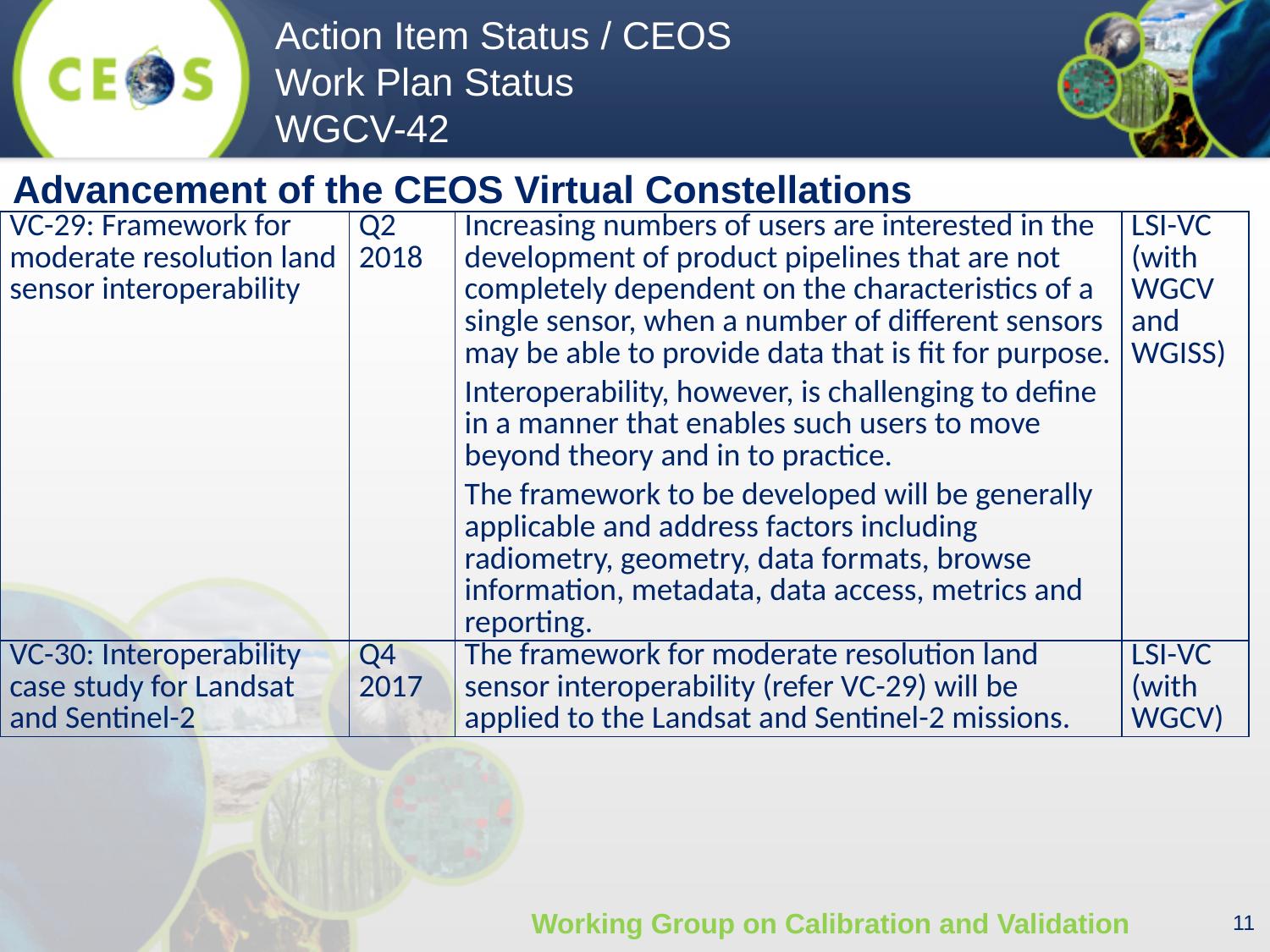

Advancement of the CEOS Virtual Constellations

| VC-29: Framework for moderate resolution land sensor interoperability | Q2 2018 | Increasing numbers of users are interested in the development of product pipelines that are not completely dependent on the characteristics of a single sensor, when a number of different sensors may be able to provide data that is fit for purpose. Interoperability, however, is challenging to define in a manner that enables such users to move beyond theory and in to practice. The framework to be developed will be generally applicable and address factors including radiometry, geometry, data formats, browse information, metadata, data access, metrics and reporting. | LSI-VC (with WGCV and WGISS) |
| --- | --- | --- | --- |
| VC-30: Interoperability case study for Landsat and Sentinel-2 | Q4 2017 | The framework for moderate resolution land sensor interoperability (refer VC-29) will be applied to the Landsat and Sentinel-2 missions. | LSI-VC (with WGCV) |